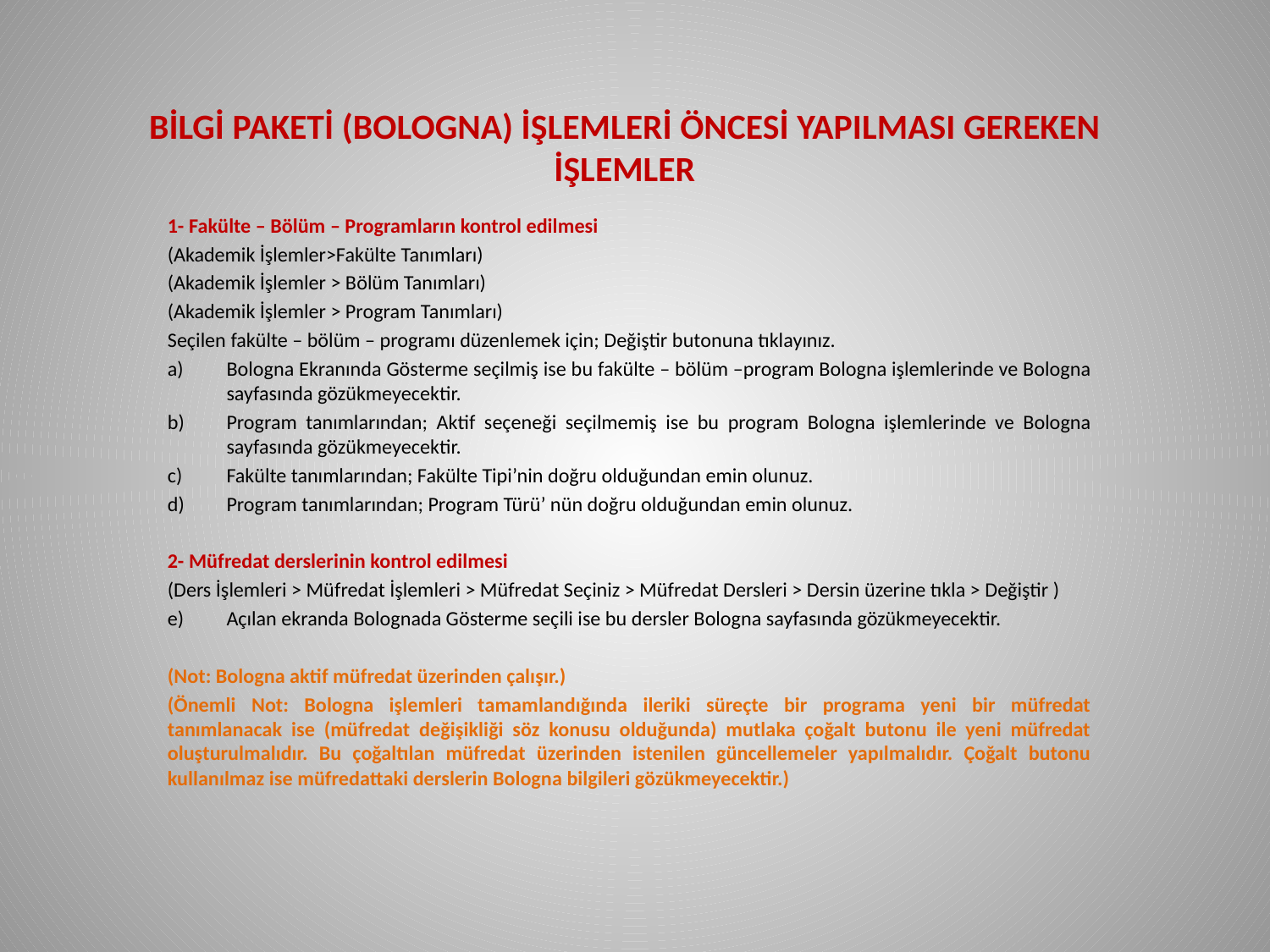

# BİLGİ PAKETİ (BOLOGNA) İŞLEMLERİ ÖNCESİ YAPILMASI GEREKEN İŞLEMLER
1- Fakülte – Bölüm – Programların kontrol edilmesi
(Akademik İşlemler>Fakülte Tanımları)
(Akademik İşlemler > Bölüm Tanımları)
(Akademik İşlemler > Program Tanımları)
Seçilen fakülte – bölüm – programı düzenlemek için; Değiştir butonuna tıklayınız.
Bologna Ekranında Gösterme seçilmiş ise bu fakülte – bölüm –program Bologna işlemlerinde ve Bologna sayfasında gözükmeyecektir.
Program tanımlarından; Aktif seçeneği seçilmemiş ise bu program Bologna işlemlerinde ve Bologna sayfasında gözükmeyecektir.
Fakülte tanımlarından; Fakülte Tipi’nin doğru olduğundan emin olunuz.
Program tanımlarından; Program Türü’ nün doğru olduğundan emin olunuz.

2- Müfredat derslerinin kontrol edilmesi
(Ders İşlemleri > Müfredat İşlemleri > Müfredat Seçiniz > Müfredat Dersleri > Dersin üzerine tıkla > Değiştir )
Açılan ekranda Bolognada Gösterme seçili ise bu dersler Bologna sayfasında gözükmeyecektir.

(Not: Bologna aktif müfredat üzerinden çalışır.)
(Önemli Not: Bologna işlemleri tamamlandığında ileriki süreçte bir programa yeni bir müfredat tanımlanacak ise (müfredat değişikliği söz konusu olduğunda) mutlaka çoğalt butonu ile yeni müfredat oluşturulmalıdır. Bu çoğaltılan müfredat üzerinden istenilen güncellemeler yapılmalıdır. Çoğalt butonu kullanılmaz ise müfredattaki derslerin Bologna bilgileri gözükmeyecektir.)